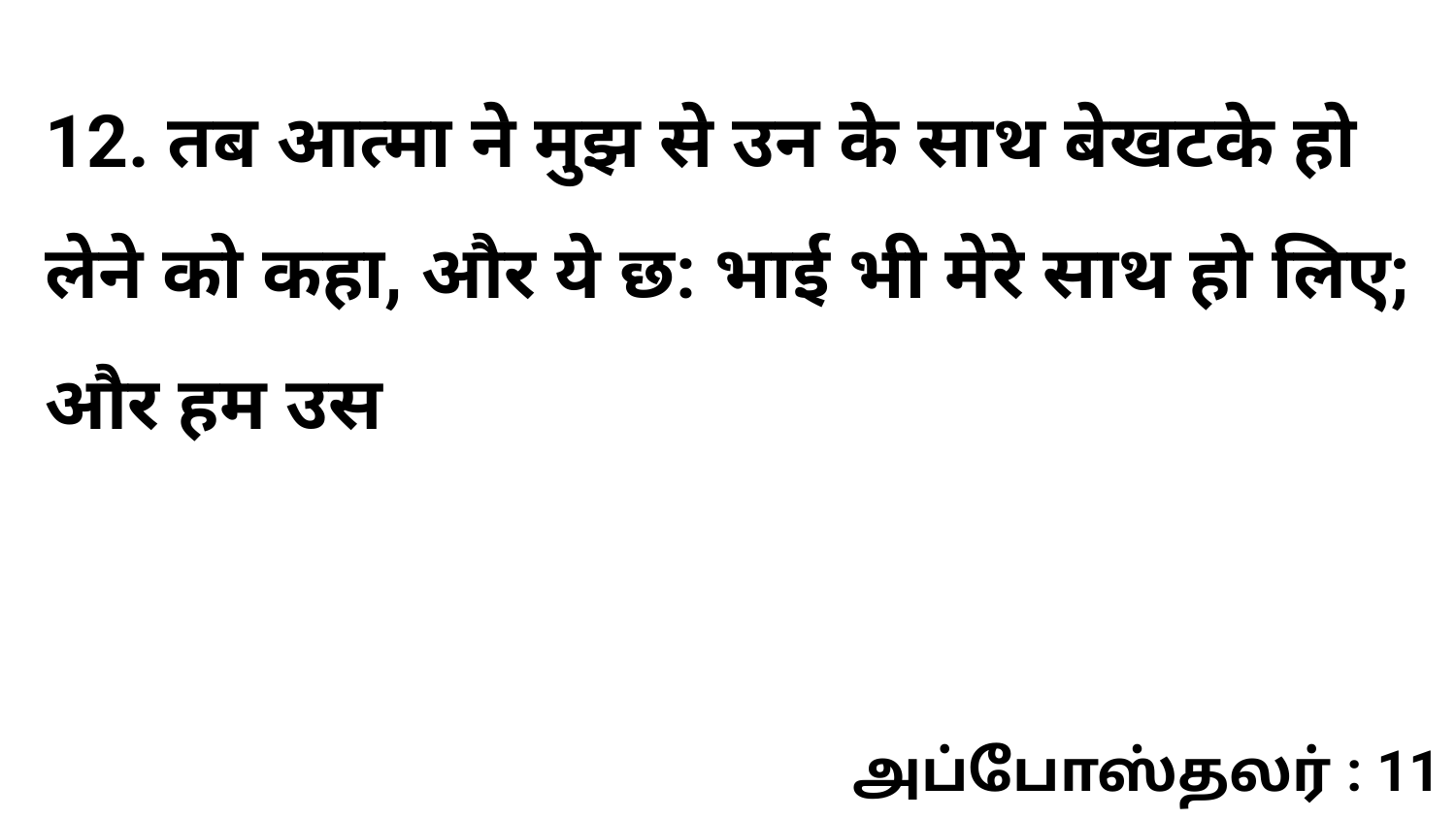

12. तब आत्मा ने मुझ से उन के साथ बेखटके हो लेने को कहा, और ये छ: भाई भी मेरे साथ हो लिए; और हम उस
அப்போஸ்தலர் : 11